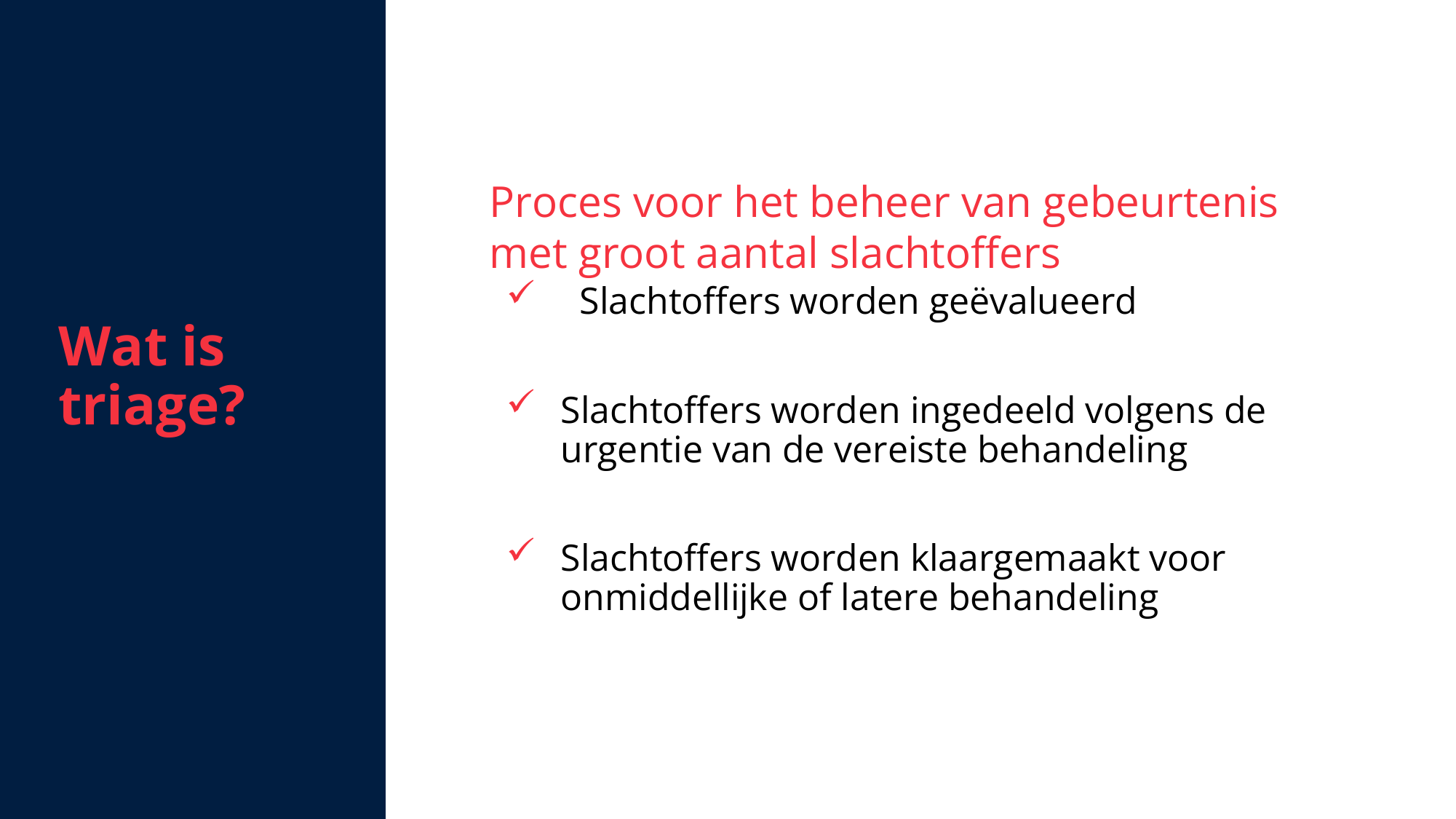

Wat is triage?
Proces voor het beheer van gebeurtenis met groot aantal slachtoffers

  Slachtoffers worden geëvalueerd

Slachtoffers worden ingedeeld volgens de urgentie van de vereiste behandeling

Slachtoffers worden klaargemaakt voor onmiddellijke of latere behandeling